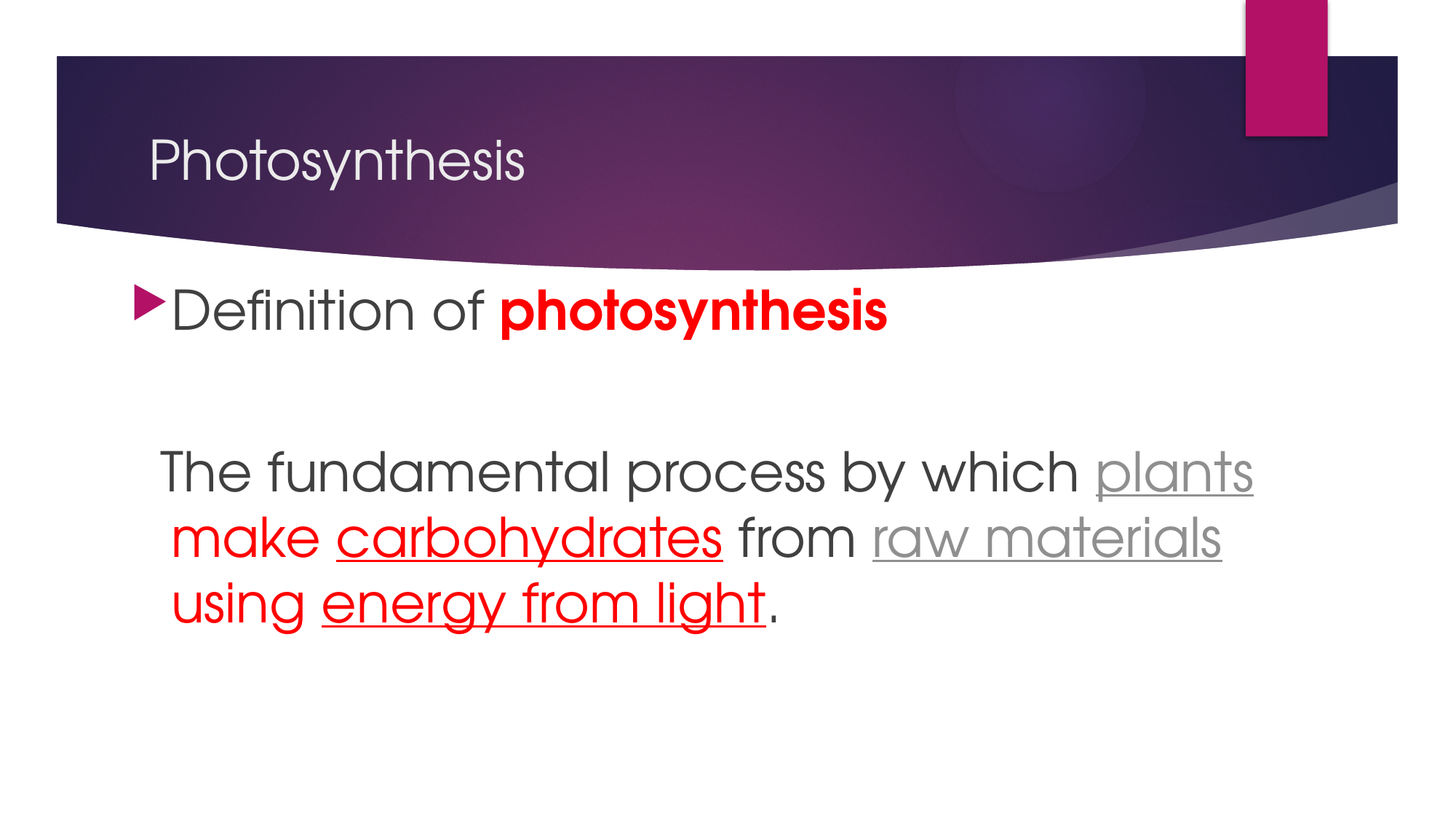

# Photosynthesis
Definition of photosynthesis

  The fundamental process by which plants make carbohydrates from raw materials using energy from light.